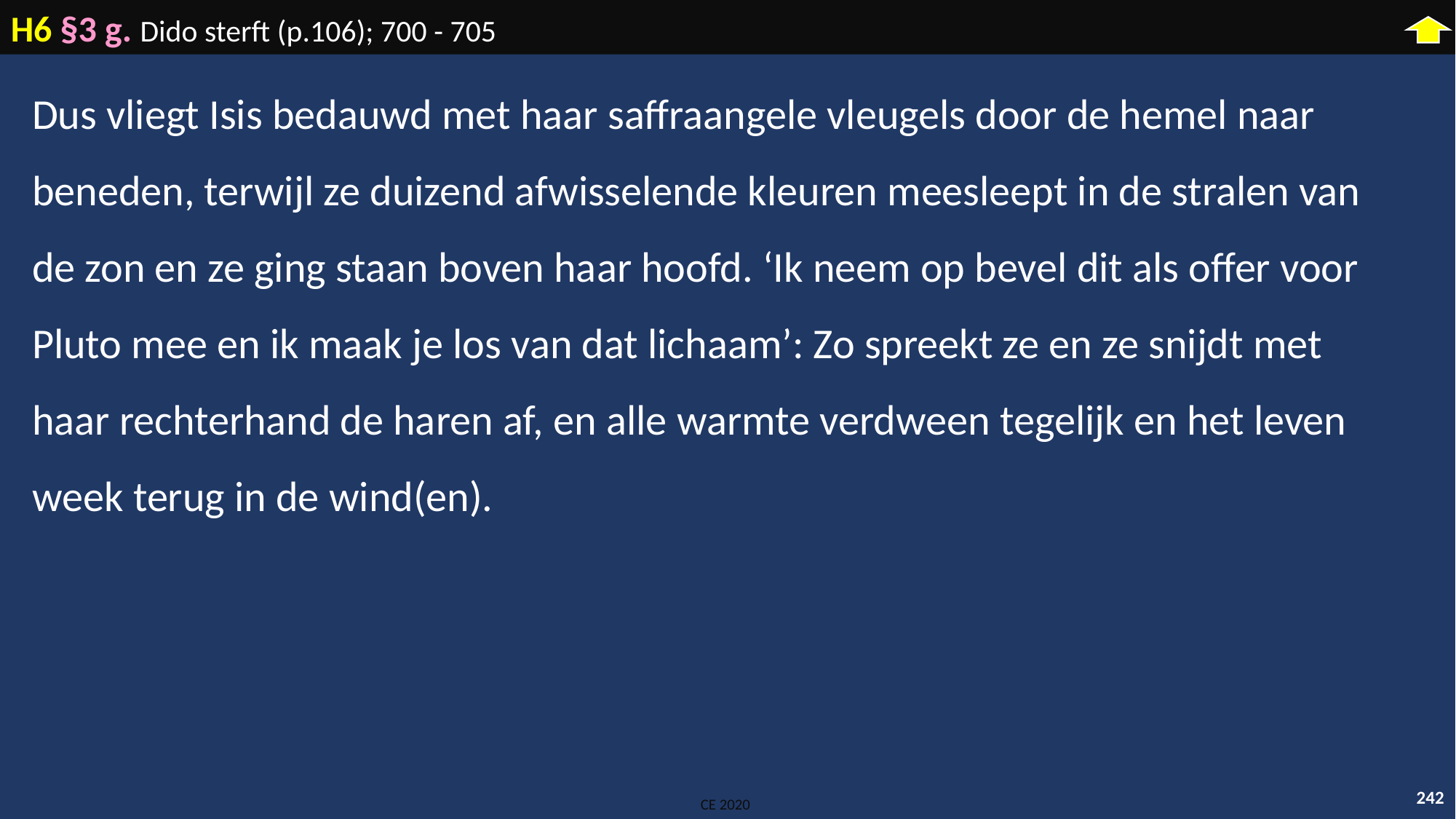

H6 §3 g. Dido sterft (p.106); 700 - 705

Dus vliegt Isis bedauwd met haar saffraangele vleugels door de hemel naar beneden, terwijl ze duizend afwisselende kleuren meesleept in de stralen van de zon en ze ging staan boven haar hoofd. ‘Ik neem op bevel dit als offer voor Pluto mee en ik maak je los van dat lichaam’: Zo spreekt ze en ze snijdt met haar rechterhand de haren af, en alle warmte verdween tegelijk en het leven week terug in de wind(en).
242
CE 2020